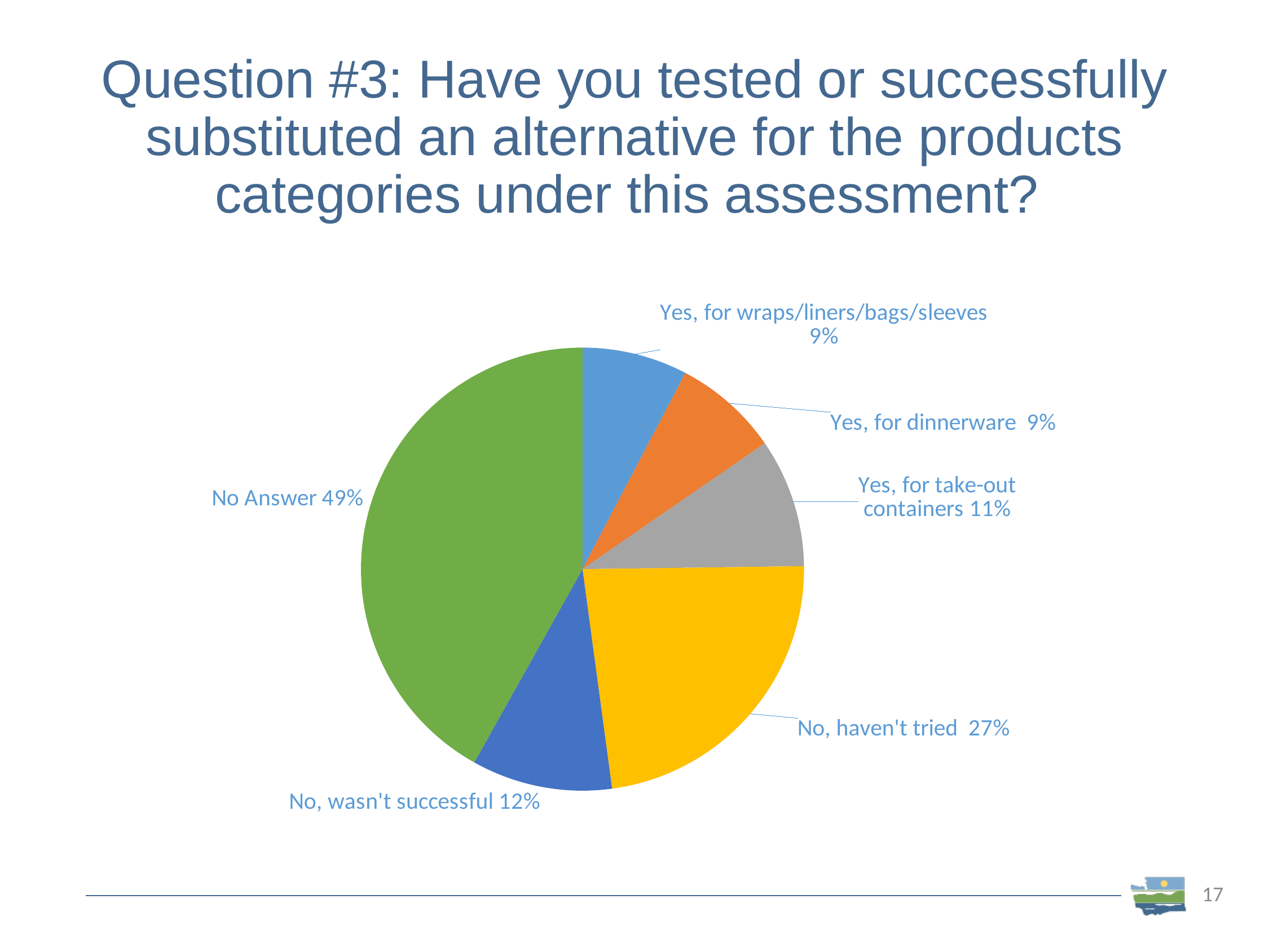

# Question #3: Have you tested or successfully substituted an alternative for the products categories under this assessment?

### Chart

| Category |  |
|---|---|
| Yes, for wraps/liners/bags/sleeves | 0.09 |
| Yes, for dinnerware  | 0.09 |
| Yes, for take-out containers  | 0.11 |
| No, haven't tried  | 0.27 |
| No, wasn't successful  | 0.12 |
| No Answer | 0.49 |
17